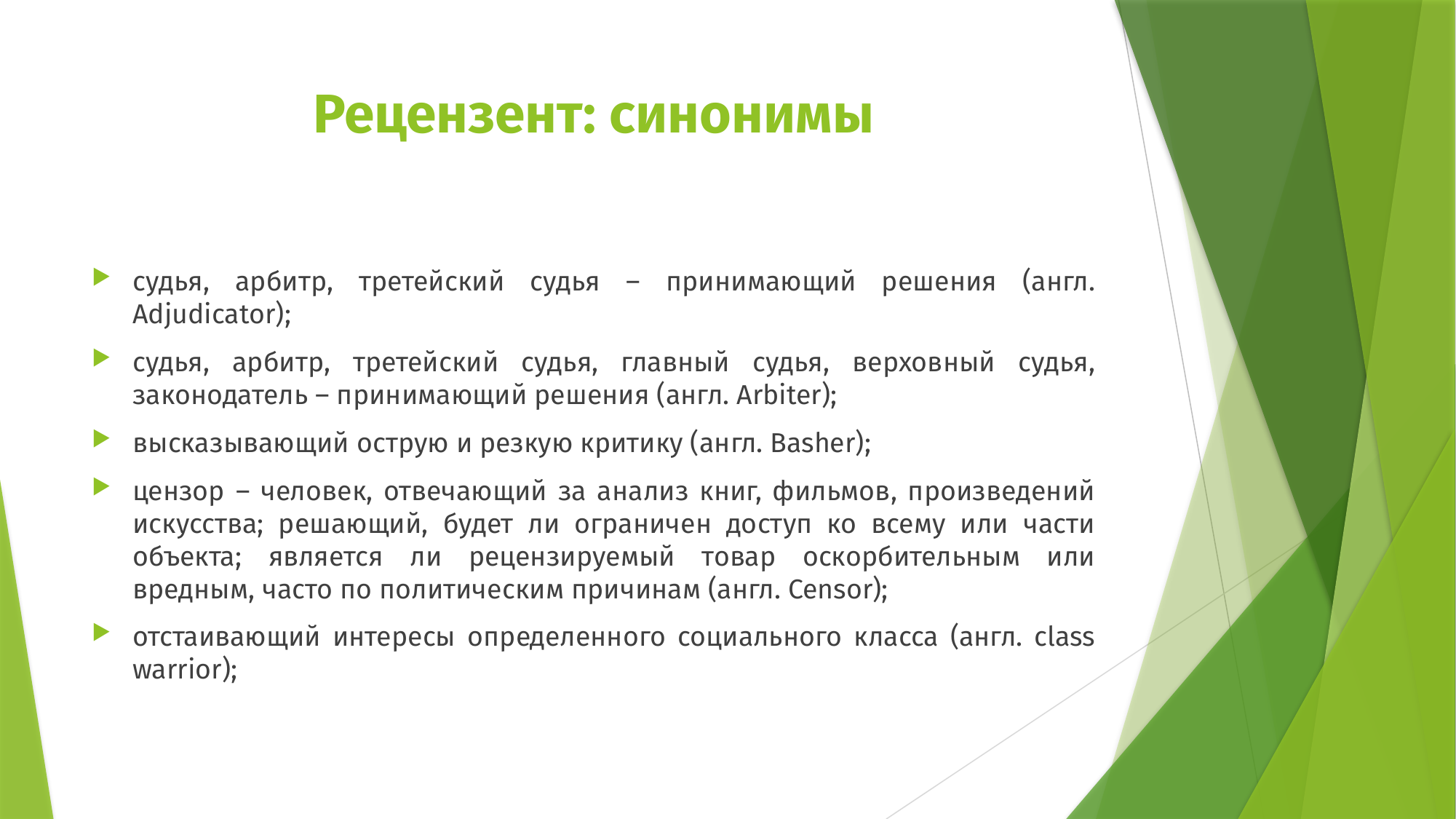

# Рецензент: синонимы
судья, арбитр, третейский судья – принимающий решения (англ. Adjudicator);
судья, арбитр, третейский судья, главный судья, верховный судья, законодатель – принимающий решения (англ. Arbiter);
высказывающий острую и резкую критику (англ. Basher);
цензор – человек, отвечающий за анализ книг, фильмов, произведений искусства; решающий, будет ли ограничен доступ ко всему или части объекта; является ли рецензируемый товар оскорбительным или вредным, часто по политическим причинам (англ. Censor);
отстаивающий интересы определенного социального класса (англ. class warrior);